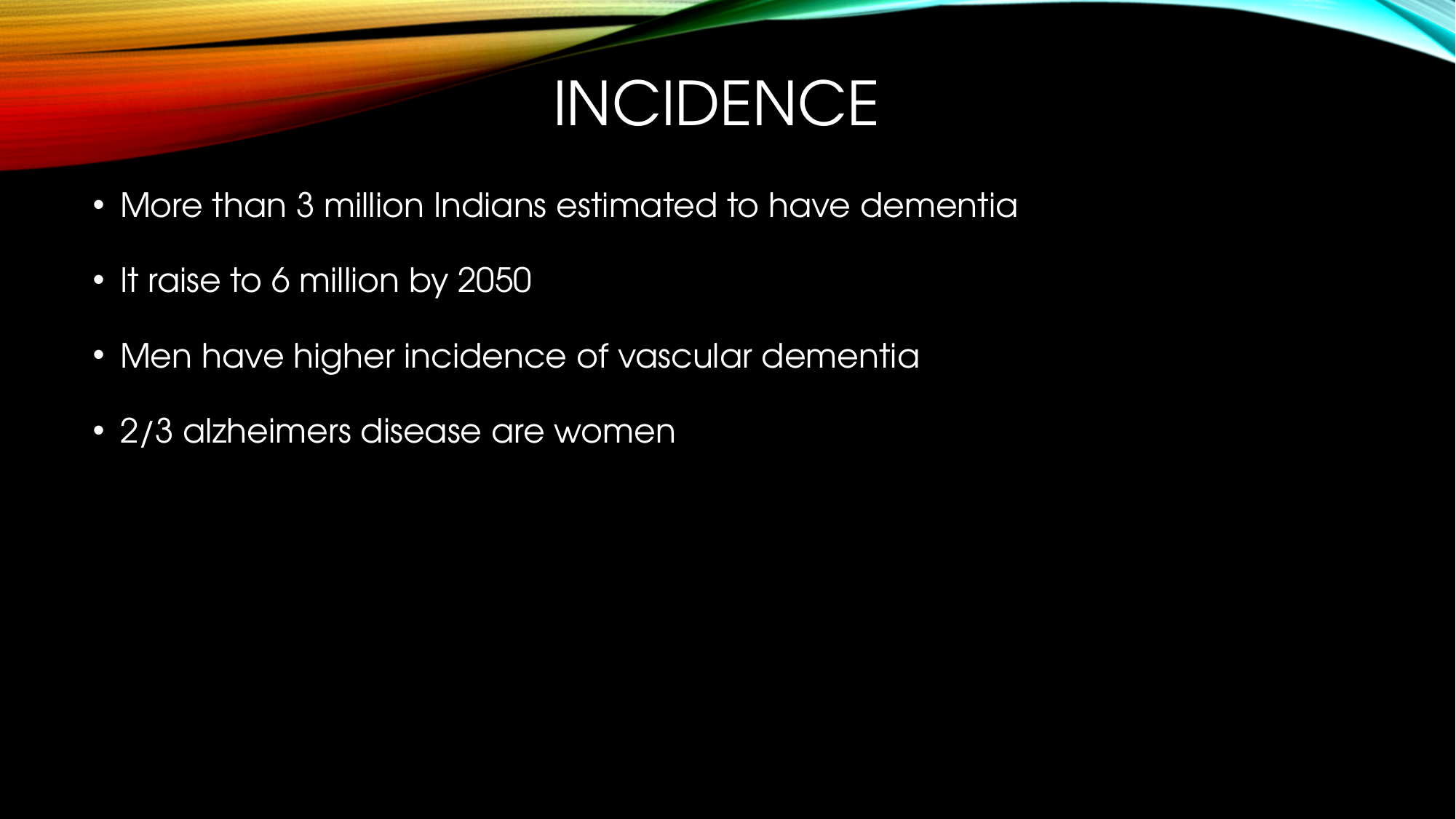

# incidence
More than 3 million Indians estimated to have dementia
It raise to 6 million by 2050
Men have higher incidence of vascular dementia
2/3 alzheimers disease are women